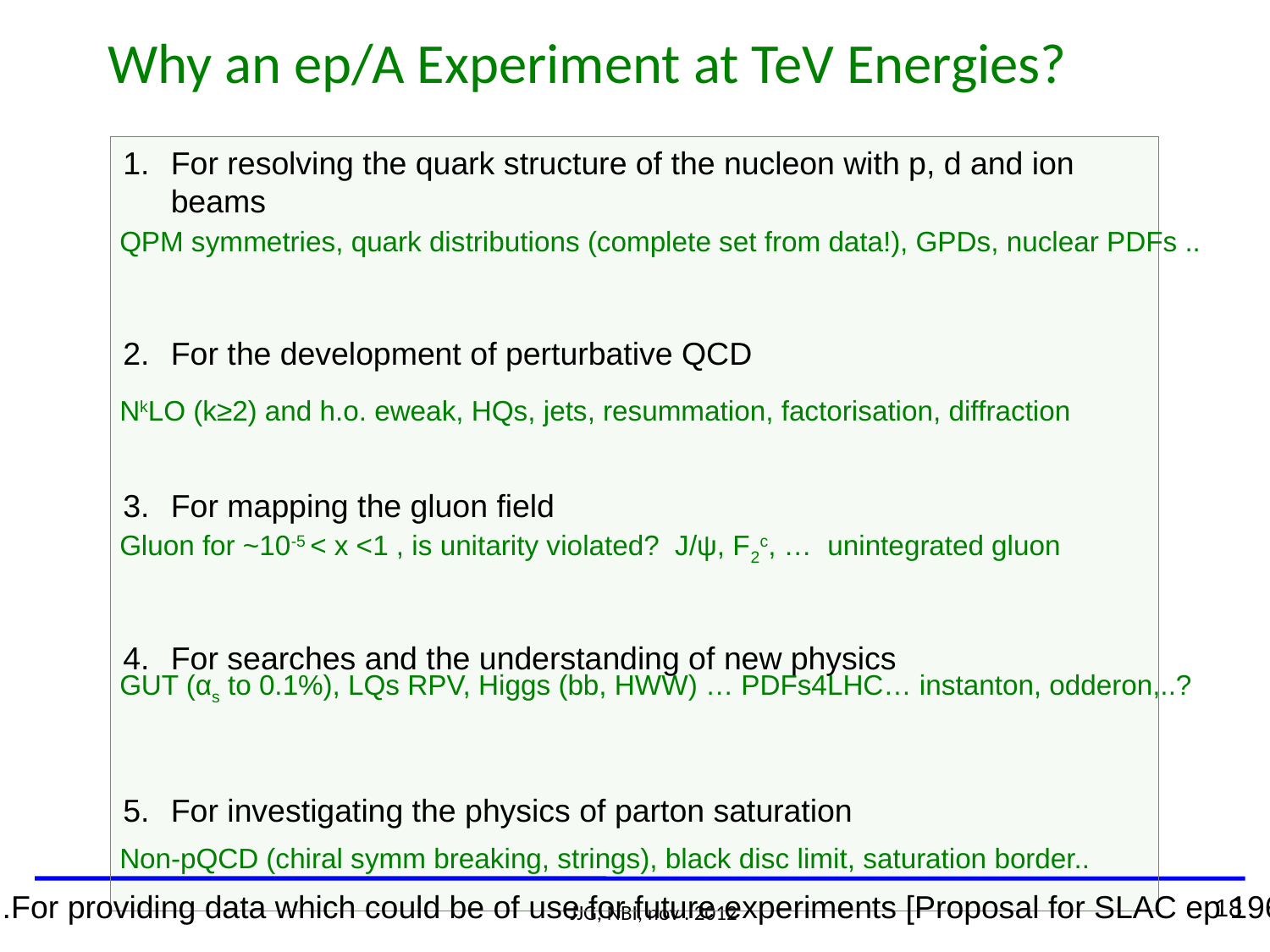

Why an ep/A Experiment at TeV Energies?
For resolving the quark structure of the nucleon with p, d and ion beams

For the development of perturbative QCD

For mapping the gluon field

For searches and the understanding of new physics

For investigating the physics of parton saturation

QPM symmetries, quark distributions (complete set from data!), GPDs, nuclear PDFs ..

NkLO (k≥2) and h.o. eweak, HQs, jets, resummation, factorisation, diffraction

Gluon for ~10-5 < x <1 , is unitarity violated?  J/ψ, F2c, …  unintegrated gluon

GUT (αs to 0.1%), LQs RPV, Higgs (bb, HWW) … PDFs4LHC… instanton, odderon,..?

Non-pQCD (chiral symm breaking, strings), black disc limit, saturation border..
..For providing data which could be of use for future experiments [Proposal for SLAC ep 1967]
18